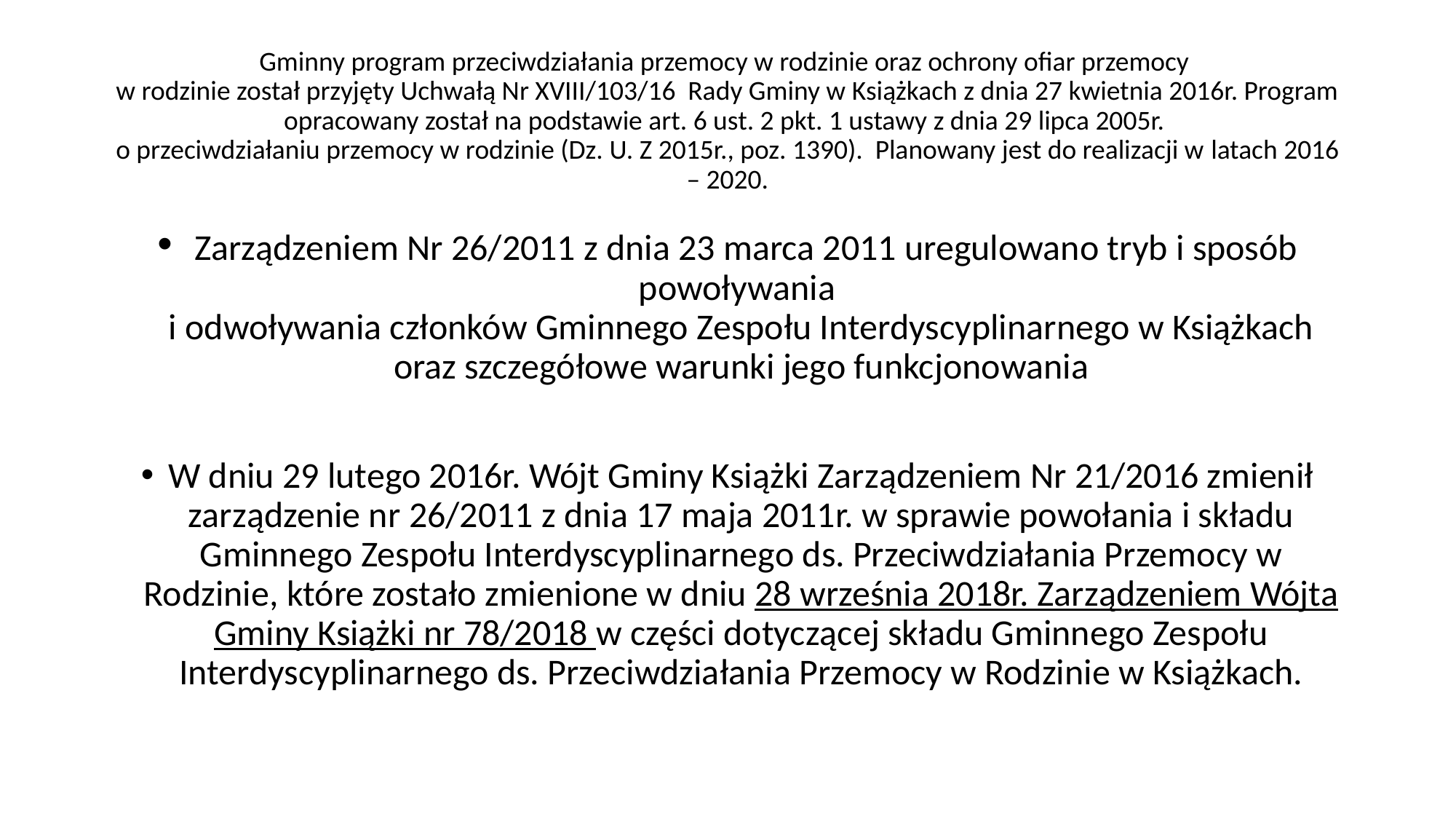

# Gminny program przeciwdziałania przemocy w rodzinie oraz ochrony ofiar przemocy w rodzinie został przyjęty Uchwałą Nr XVIII/103/16  Rady Gminy w Książkach z dnia 27 kwietnia 2016r. Program opracowany został na podstawie art. 6 ust. 2 pkt. 1 ustawy z dnia 29 lipca 2005r. o przeciwdziałaniu przemocy w rodzinie (Dz. U. Z 2015r., poz. 1390).  Planowany jest do realizacji w latach 2016 – 2020.
 Zarządzeniem Nr 26/2011 z dnia 23 marca 2011 uregulowano tryb i sposób powoływania
i odwoływania członków Gminnego Zespołu Interdyscyplinarnego w Książkach oraz szczegółowe warunki jego funkcjonowania

W dniu 29 lutego 2016r. Wójt Gminy Książki Zarządzeniem Nr 21/2016 zmienił zarządzenie nr 26/2011 z dnia 17 maja 2011r. w sprawie powołania i składu Gminnego Zespołu Interdyscyplinarnego ds. Przeciwdziałania Przemocy w Rodzinie, które zostało zmienione w dniu 28 września 2018r. Zarządzeniem Wójta Gminy Książki nr 78/2018 w części dotyczącej składu Gminnego Zespołu Interdyscyplinarnego ds. Przeciwdziałania Przemocy w Rodzinie w Książkach.